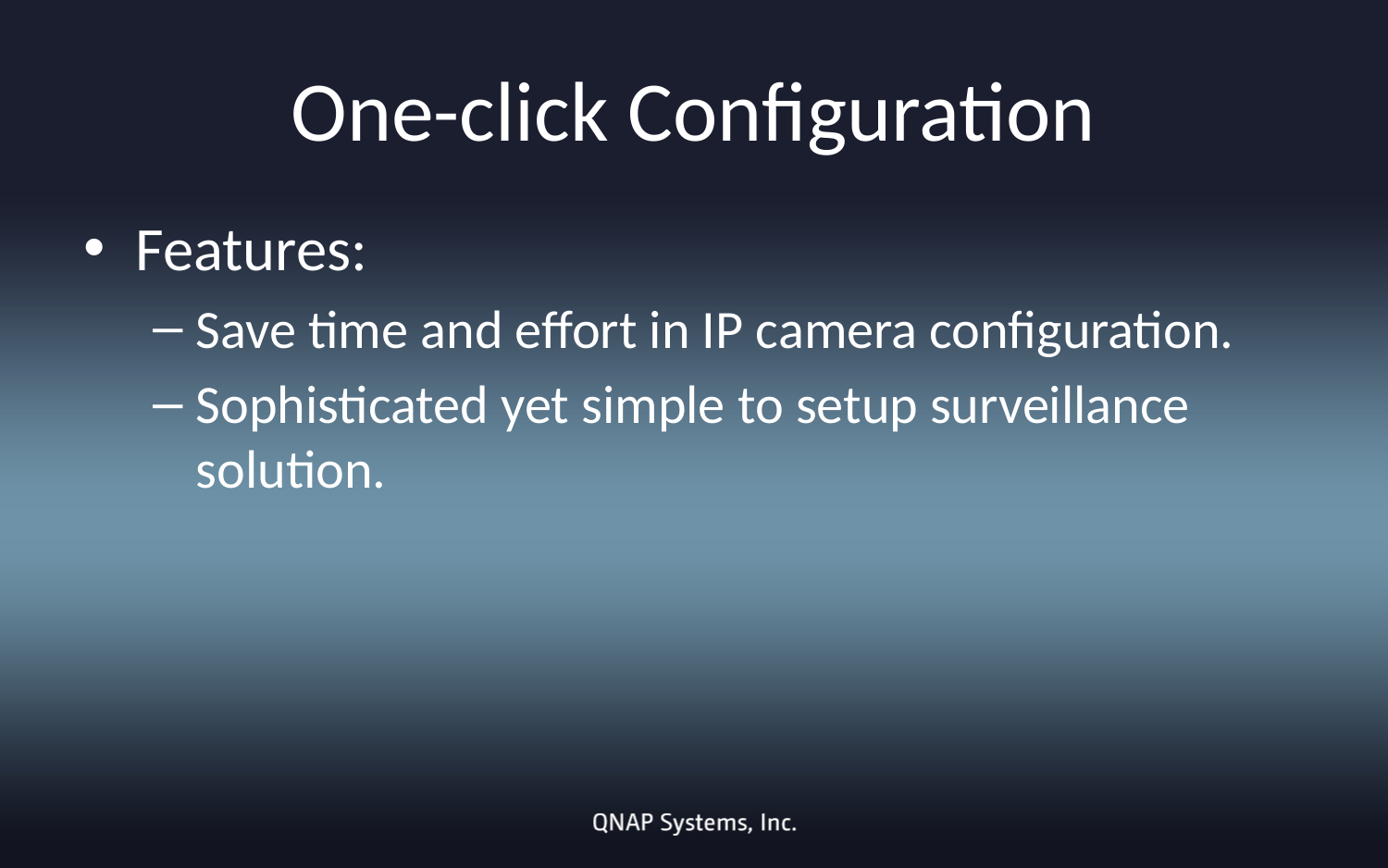

# One-click Configuration
Features:
Save time and effort in IP camera configuration.
Sophisticated yet simple to setup surveillance solution.